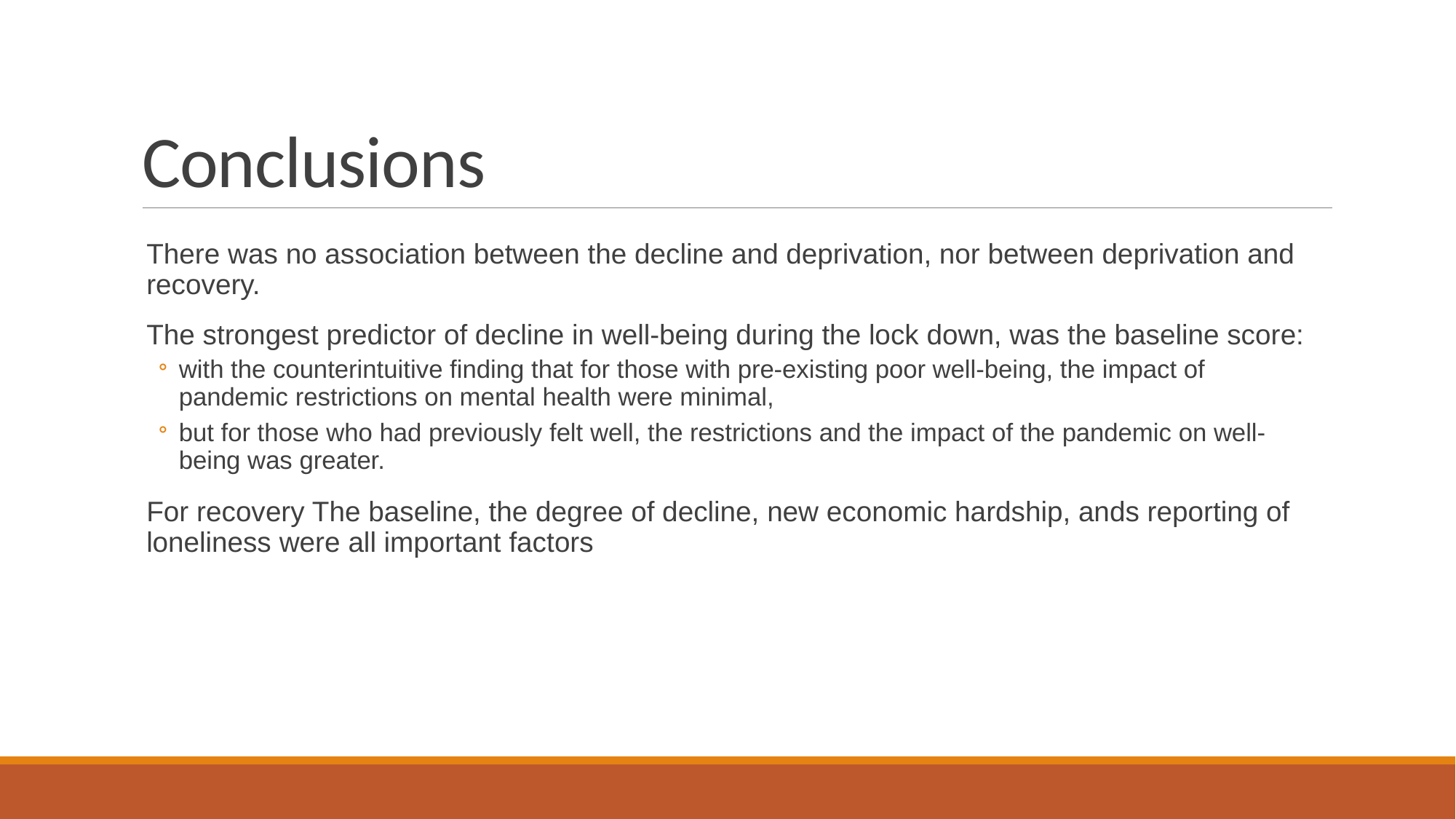

# Conclusions
There was no association between the decline and deprivation, nor between deprivation and recovery.
The strongest predictor of decline in well-being during the lock down, was the baseline score:
with the counterintuitive finding that for those with pre-existing poor well-being, the impact of pandemic restrictions on mental health were minimal,
but for those who had previously felt well, the restrictions and the impact of the pandemic on well-being was greater.
For recovery The baseline, the degree of decline, new economic hardship, ands reporting of loneliness were all important factors